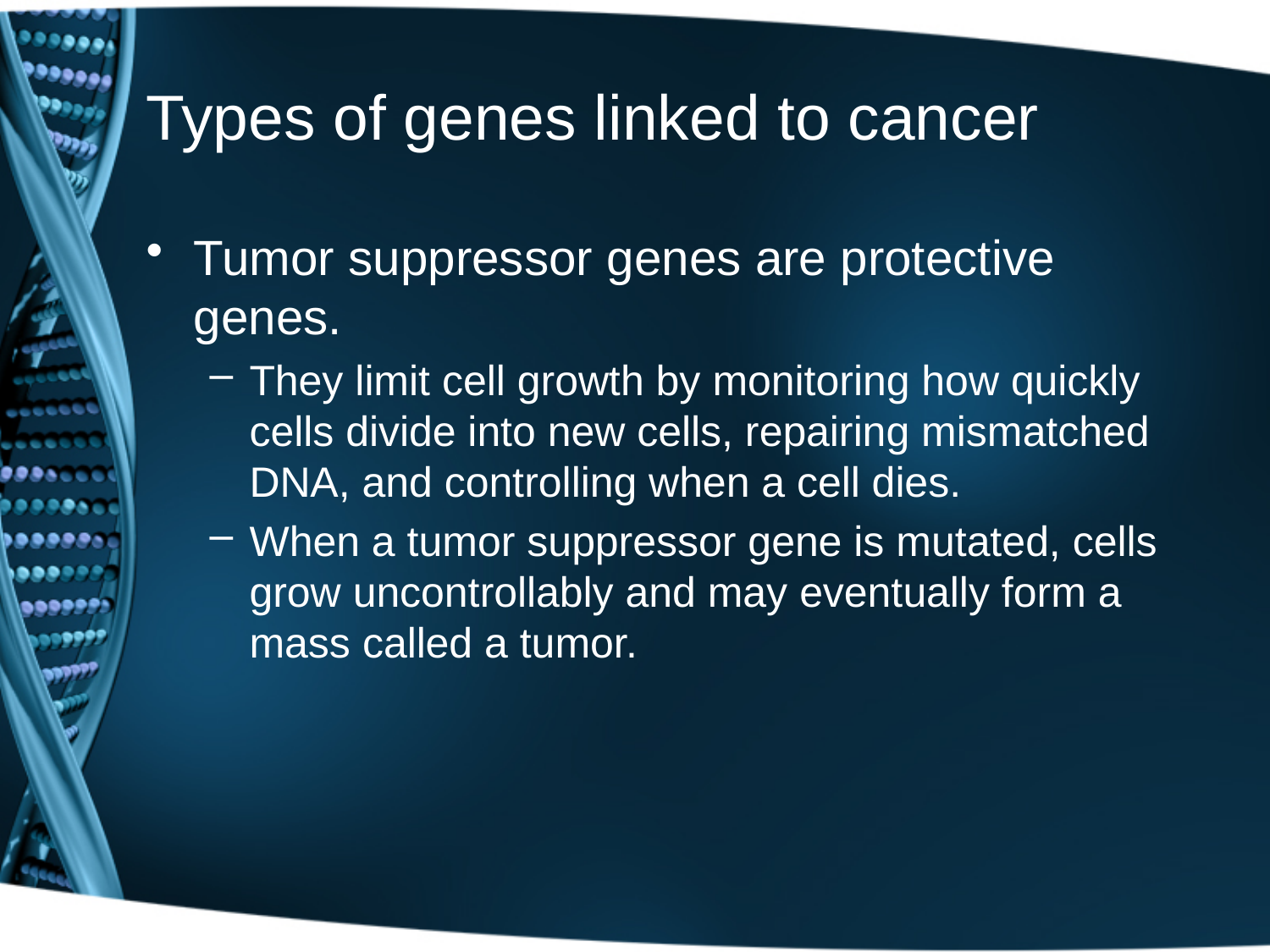

# Types of genes linked to cancer
Tumor suppressor genes are protective genes.
They limit cell growth by monitoring how quickly cells divide into new cells, repairing mismatched DNA, and controlling when a cell dies.
When a tumor suppressor gene is mutated, cells grow uncontrollably and may eventually form a mass called a tumor.